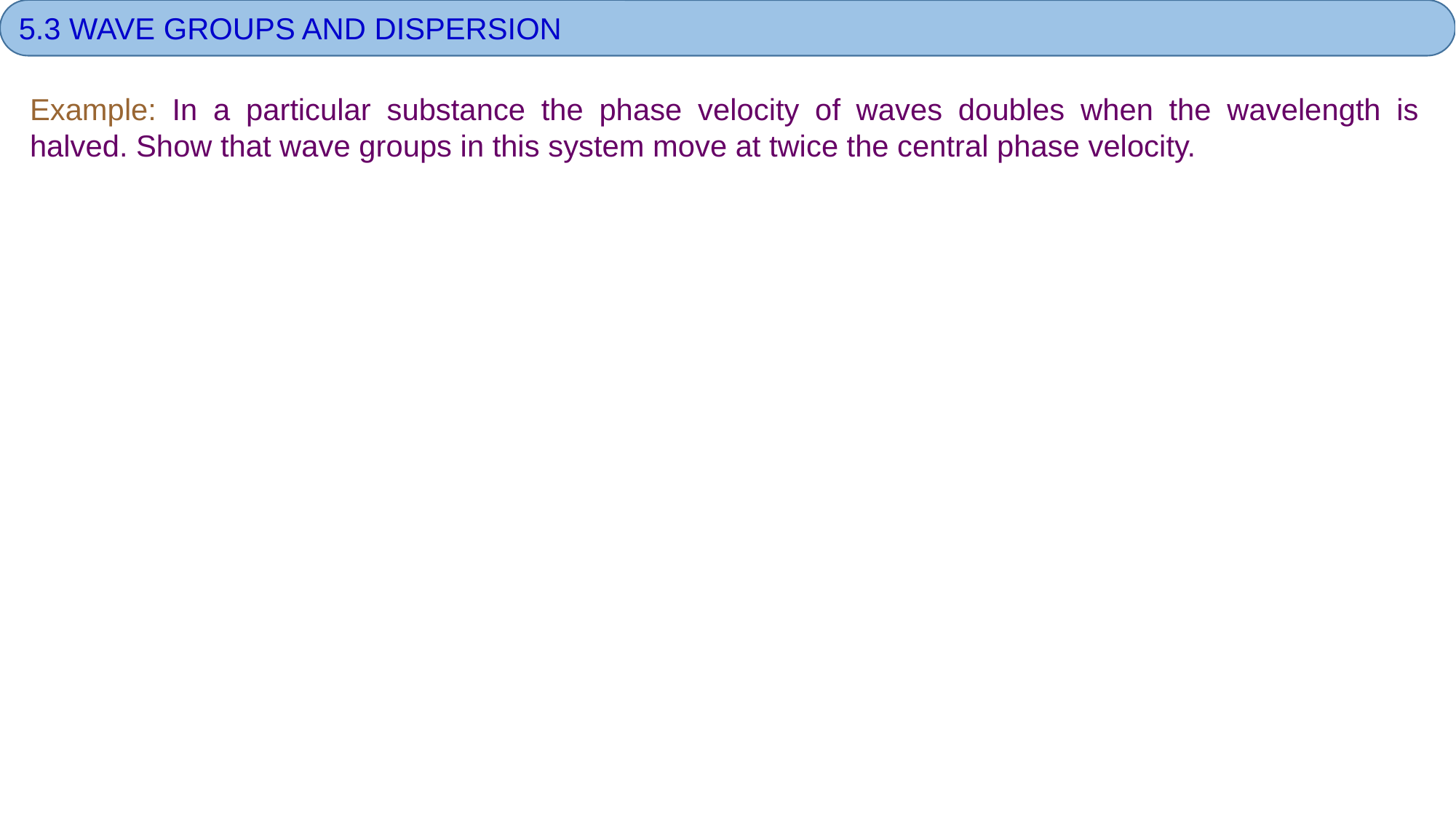

5.3 WAVE GROUPS AND DISPERSION
Example: In a particular substance the phase velocity of waves doubles when the wavelength is halved. Show that wave groups in this system move at twice the central phase velocity.